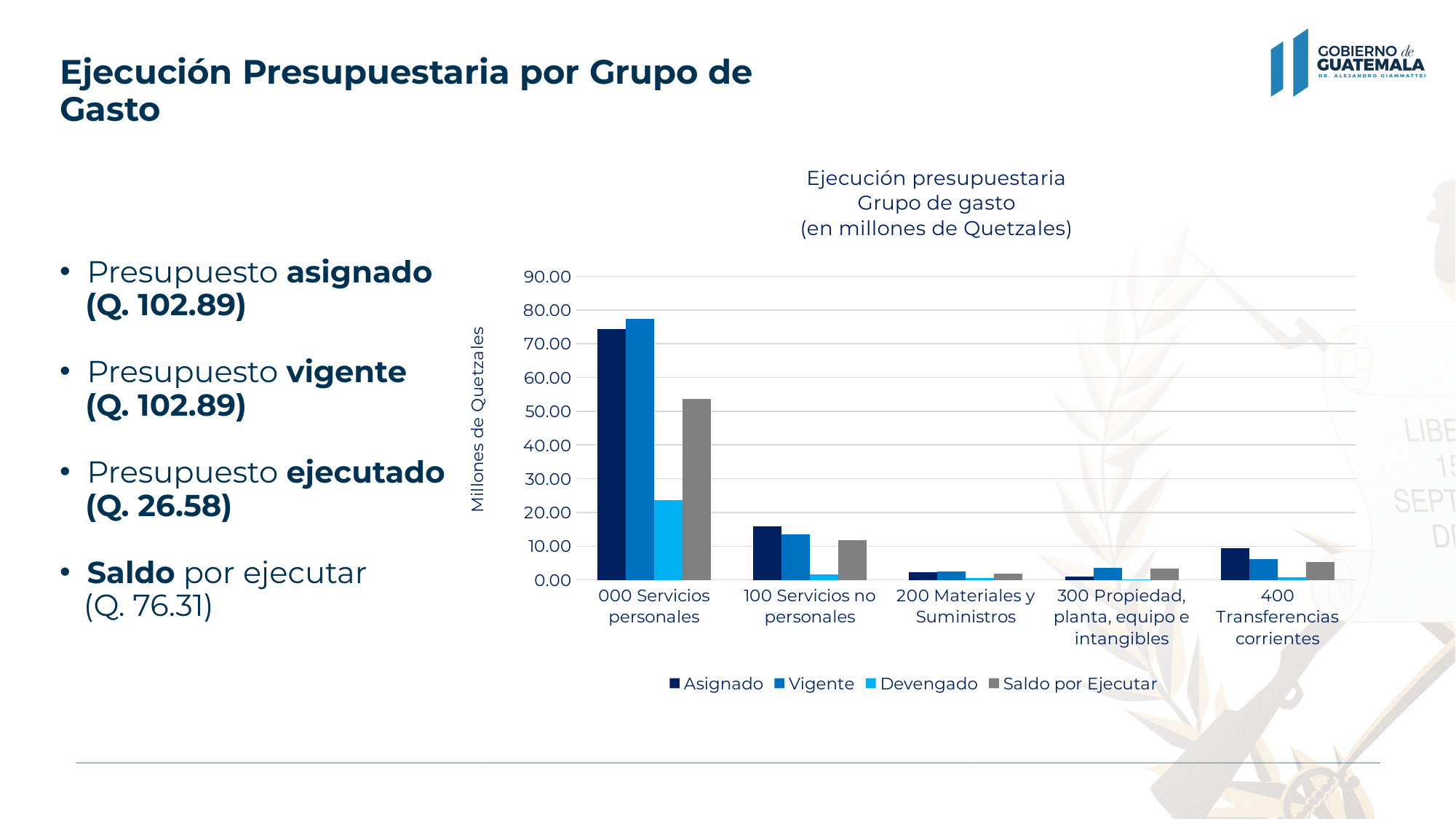

# Ejecución Presupuestaria por Grupo de Gasto

### Chart: Ejecución presupuestaria
Grupo de gasto
(en millones de Quetzales)

| Category | Asignado | Vigente | Devengado | Saldo por Ejecutar |
|---|---|---|---|---|
| 000 Servicios personales | 74.425026 | 77.436826 | 23.70070587 | 53.736120129999996 |
| 100 Servicios no personales | 15.793647 | 13.468429 | 1.60832793 | 11.86010107 |
| 200 Materiales y Suministros | 2.349421 | 2.434272 | 0.48274757 | 1.95152443 |
| 300 Propiedad, planta, equipo e intangibles | 1.019906 | 3.487964 | 0.09186652000000001 | 3.39609748 |
| 400 Transferencias corrientes | 9.305 | 6.065509 | 0.69543202 | 5.3700769799999994 |
Presupuesto asignado
   (Q. 102.89)

Presupuesto vigente
   (Q. 102.89)

Presupuesto ejecutado
   (Q. 26.58)

Saldo por ejecutar
   (Q. 76.31)